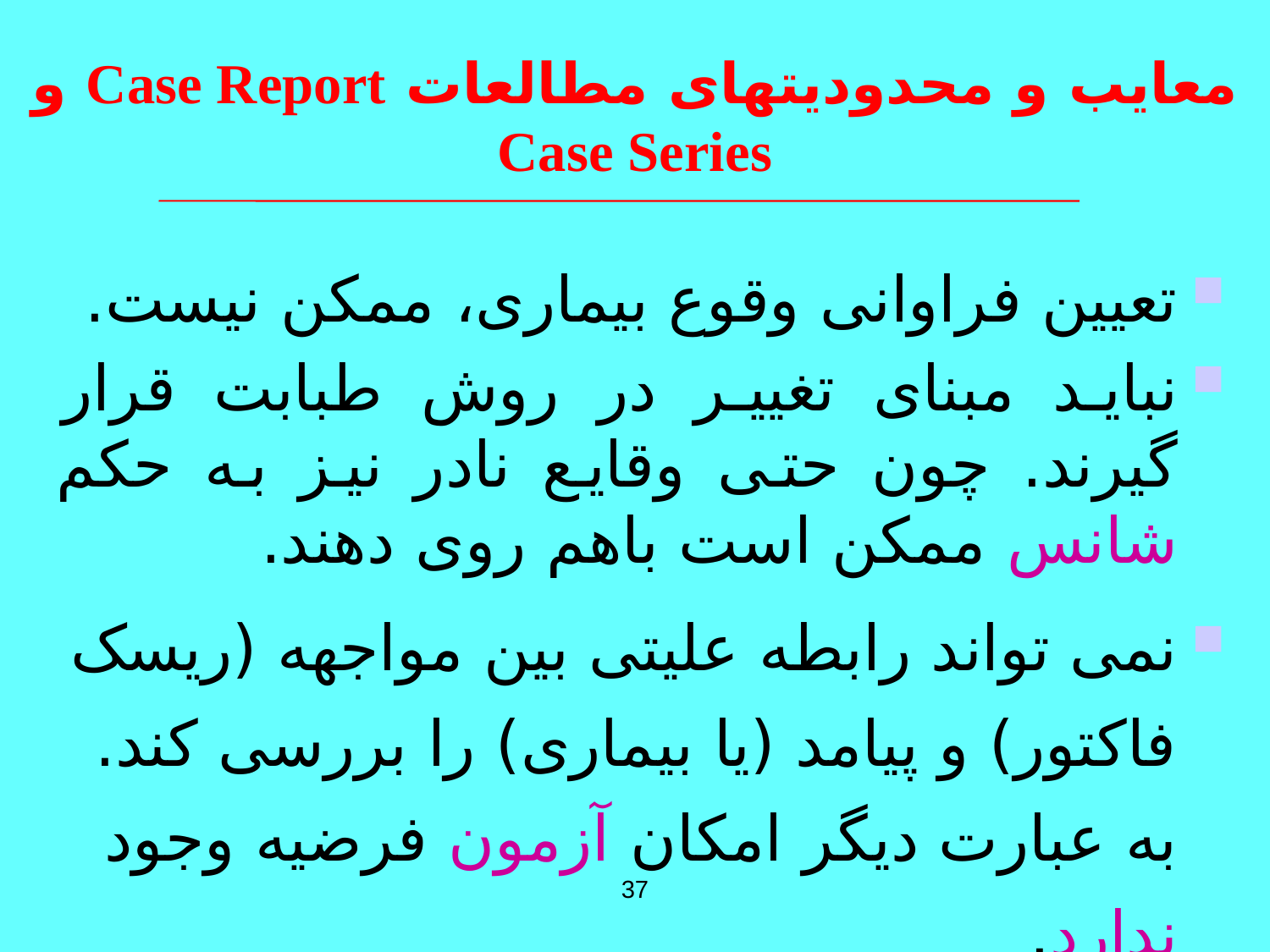

معایب و محدودیتهای مطالعات Case Report و Case Series

تعیین فراوانی وقوع بیماری، ممکن نیست.
نباید مبنای تغییر در روش طبابت قرار گیرند. چون حتی وقایع نادر نیز به حکم شانس ممکن است باهم روی دهند.
نمی تواند رابطه علیتی بین مواجهه (ریسک فاکتور) و پیامد (یا بیماری) را بررسی کند. به عبارت دیگر امکان آزمون فرضیه وجود ندارد.
37